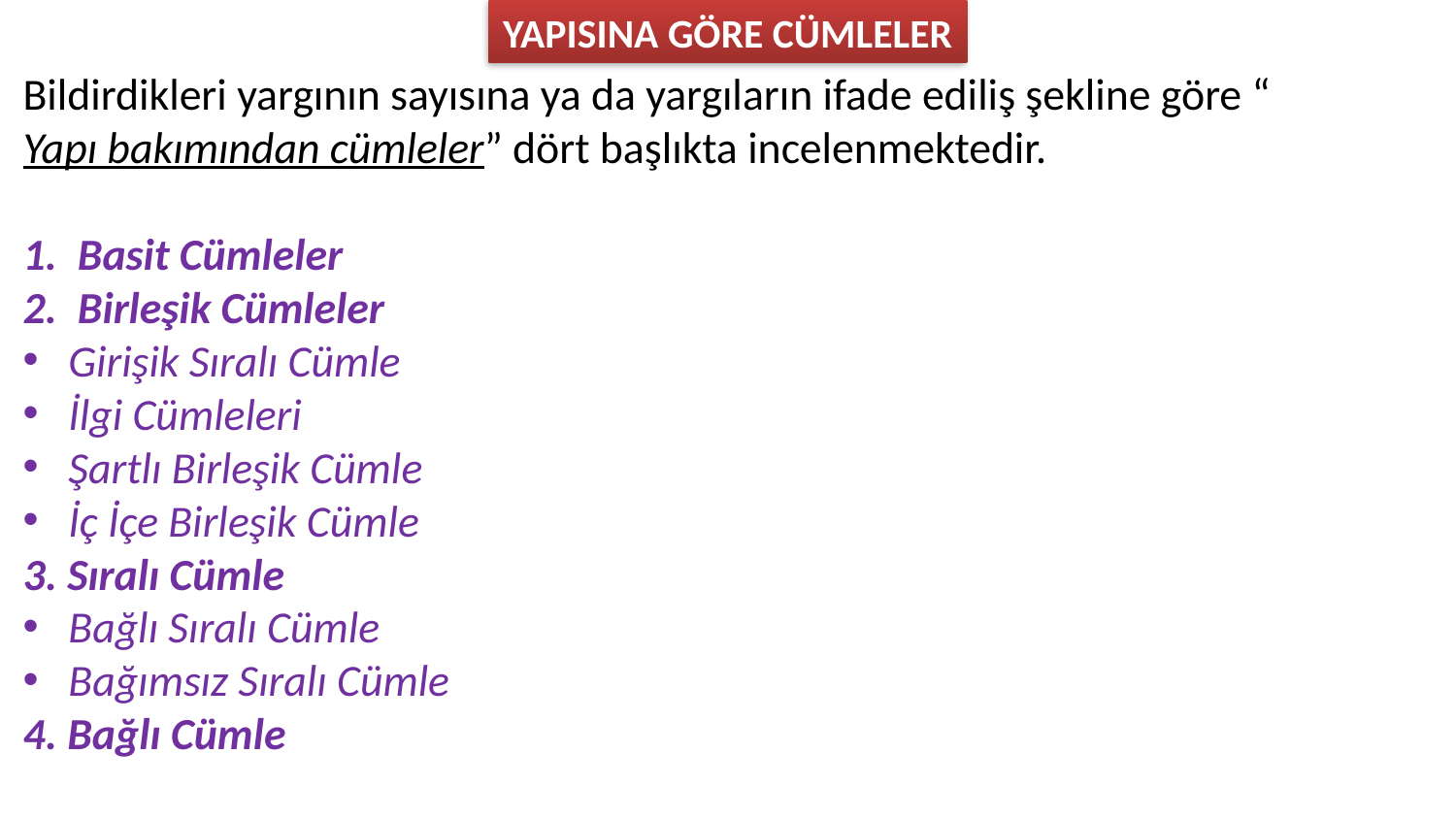

YAPISINA GÖRE CÜMLELER
Bildirdikleri yargının sayısına ya da yargıların ifade ediliş şekline göre “Yapı bakımından cümleler” dört başlıkta incelenmektedir.

Basit Cümleler
Birleşik Cümleler
Girişik Sıralı Cümle
İlgi Cümleleri
Şartlı Birleşik Cümle
İç İçe Birleşik Cümle
3. Sıralı Cümle
Bağlı Sıralı Cümle
Bağımsız Sıralı Cümle
4. Bağlı Cümle